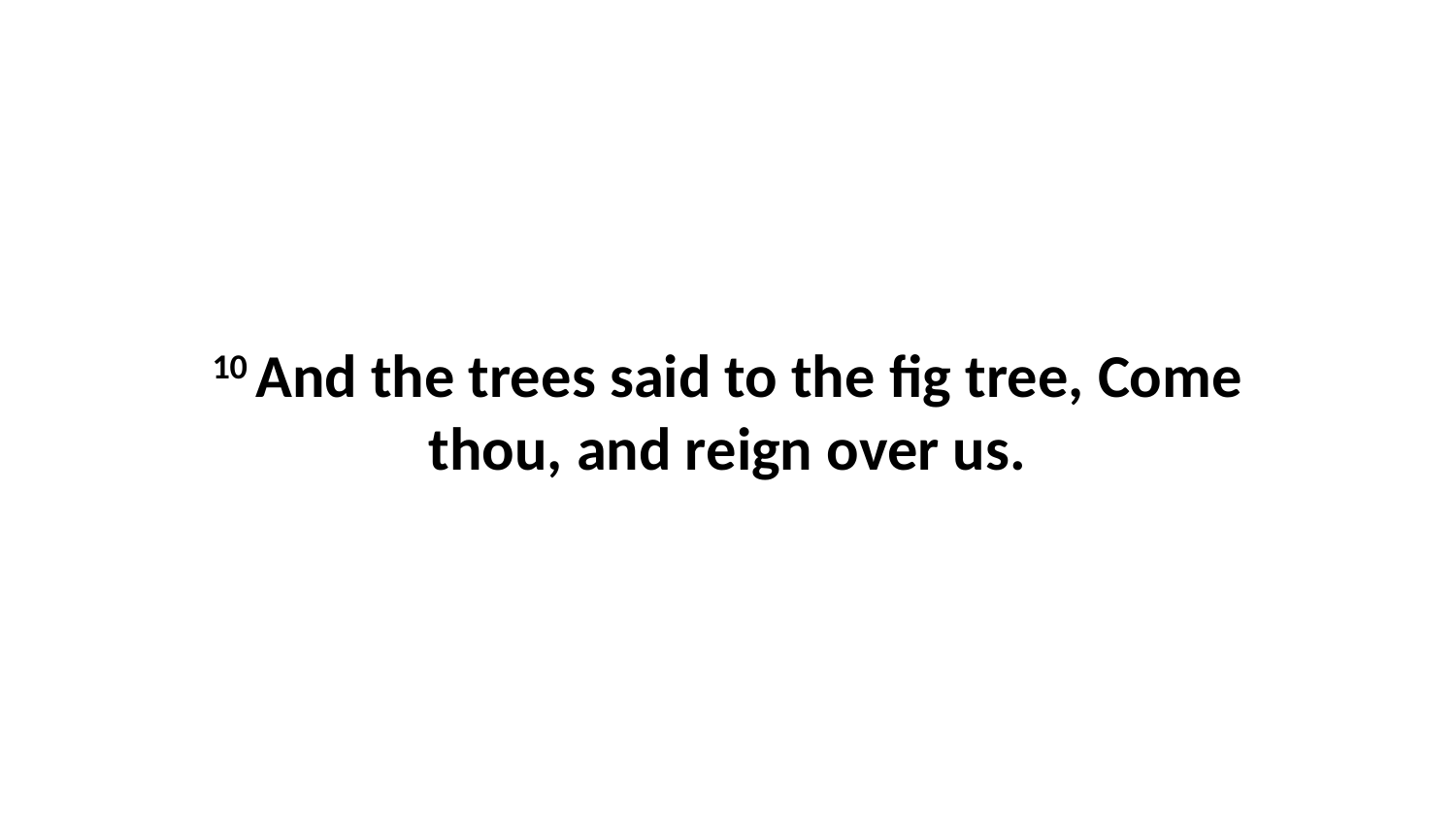

10 And the trees said to the fig tree, Come thou, and reign over us.